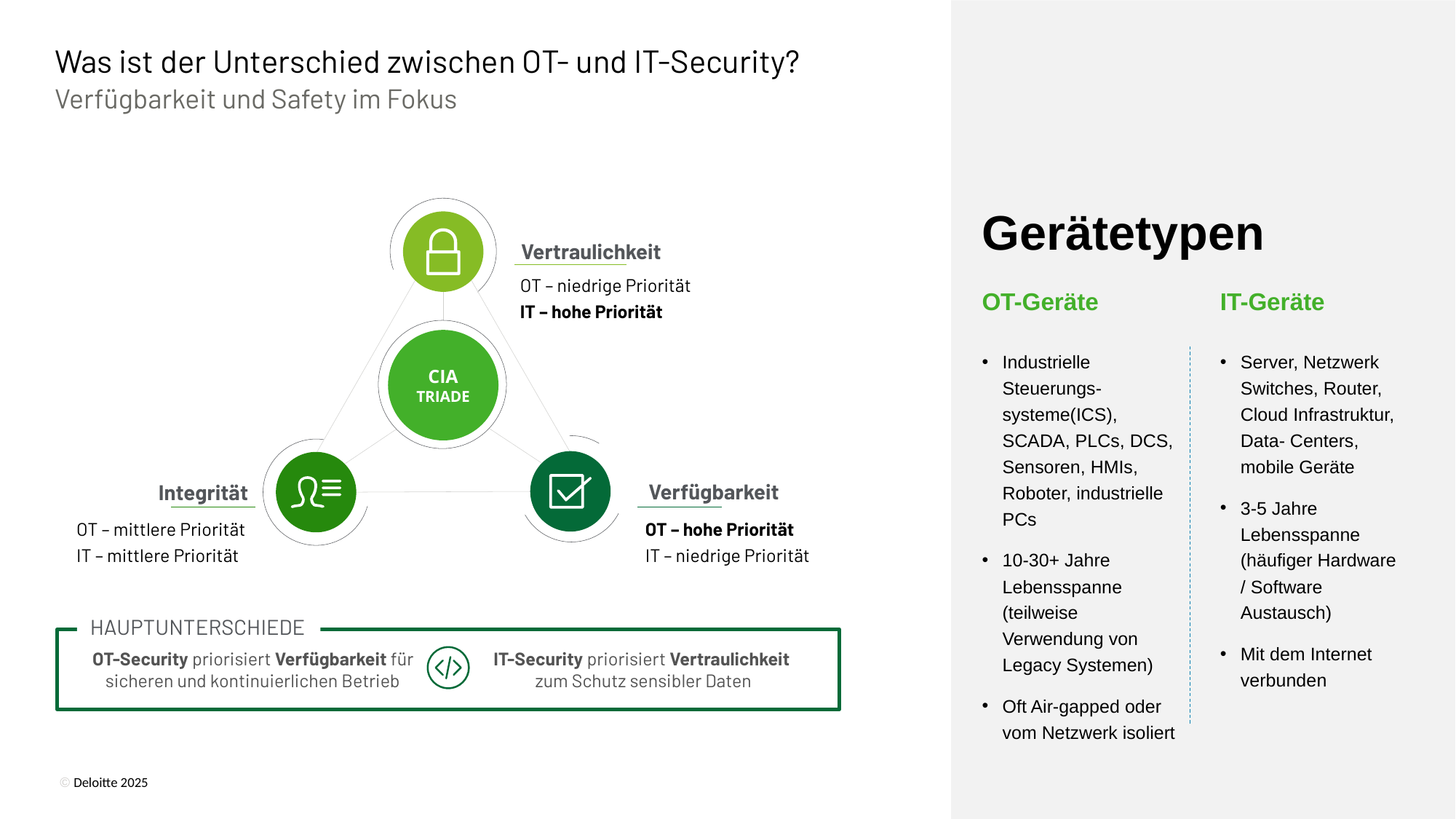

# Was ist der Unterschied zwischen OT- und IT-Security?
Verfügbarkeit und Safety im Fokus

Vertraulichkeit

OT – niedrige Priorität
IT – hohe Priorität

CIA TRIADE

Verfügbarkeit
Integrität
OT – mittlere Priorität
IT – mittlere Priorität
OT – hohe Priorität
IT – niedrige Priorität

Gerätetypen
OT-Geräte

IT-Geräte

Industrielle Steuerungs-systeme(ICS), SCADA, PLCs, DCS, Sensoren, HMIs, Roboter, industrielle PCs
10-30+ Jahre Lebensspanne (teilweise Verwendung von Legacy Systemen)
Oft Air-gapped oder vom Netzwerk isoliert
Server, Netzwerk Switches, Router, Cloud Infrastruktur, Data- Centers, mobile Geräte
3-5 Jahre Lebensspanne (häufiger Hardware / Software Austausch)
Mit dem Internet verbunden

 HAUPTUNTERSCHIEDE

| OT-Security priorisiert Verfügbarkeit für sicheren und kontinuierlichen Betrieb | IT-Security priorisiert Vertraulichkeit zum Schutz sensibler Daten |
| --- | --- |